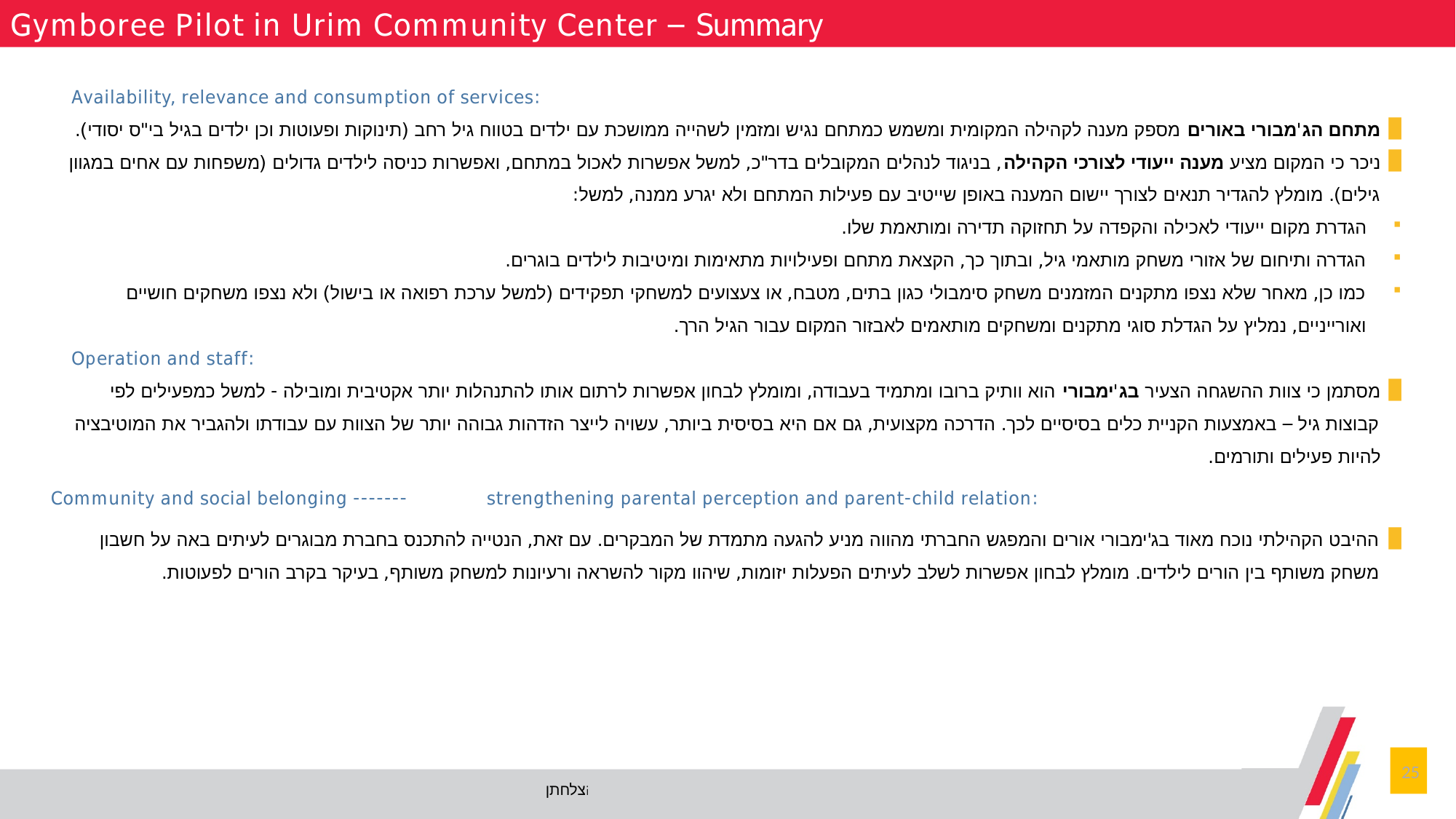

Gymboree Pilot in Urim Community Center – Summary
Availability, relevance and consumption of services:
מתחם הג'מבורי באורים מספק מענה לקהילה המקומית ומשמש כמתחם נגיש ומזמין לשהייה ממושכת עם ילדים בטווח גיל רחב (תינוקות ופעוטות וכן ילדים בגיל בי"ס יסודי).
ניכר כי המקום מציע מענה ייעודי לצורכי הקהילה, בניגוד לנהלים המקובלים בדר"כ, למשל אפשרות לאכול במתחם, ואפשרות כניסה לילדים גדולים (משפחות עם אחים במגוון גילים). מומלץ להגדיר תנאים לצורך יישום המענה באופן שייטיב עם פעילות המתחם ולא יגרע ממנה, למשל:
הגדרת מקום ייעודי לאכילה והקפדה על תחזוקה תדירה ומותאמת שלו.
הגדרה ותיחום של אזורי משחק מותאמי גיל, ובתוך כך, הקצאת מתחם ופעילויות מתאימות ומיטיבות לילדים בוגרים.
כמו כן, מאחר שלא נצפו מתקנים המזמנים משחק סימבולי כגון בתים, מטבח, או צעצועים למשחקי תפקידים (למשל ערכת רפואה או בישול) ולא נצפו משחקים חושיים ואורייניים, נמליץ על הגדלת סוגי מתקנים ומשחקים מותאמים לאבזור המקום עבור הגיל הרך.
Operation and staff:
מסתמן כי צוות ההשגחה הצעיר בג'ימבורי הוא וותיק ברובו ומתמיד בעבודה, ומומלץ לבחון אפשרות לרתום אותו להתנהלות יותר אקטיבית ומובילה - למשל כמפעילים לפי קבוצות גיל – באמצעות הקניית כלים בסיסיים לכך. הדרכה מקצועית, גם אם היא בסיסית ביותר, עשויה לייצר הזדהות גבוהה יותר של הצוות עם עבודתו ולהגביר את המוטיבציה להיות פעילים ותורמים.
Community and social belonging -------               strengthening parental perception and parent-child relation:
ההיבט הקהילתי נוכח מאוד בג'ימבורי אורים והמפגש החברתי מהווה מניע להגעה מתמדת של המבקרים. עם זאת, הנטייה להתכנס בחברת מבוגרים לעיתים באה על חשבון משחק משותף בין הורים לילדים. מומלץ לבחון אפשרות לשלב לעיתים הפעלות יזומות, שיהוו מקור להשראה ורעיונות למשחק משותף, בעיקר בקרב הורים לפעוטות.
25